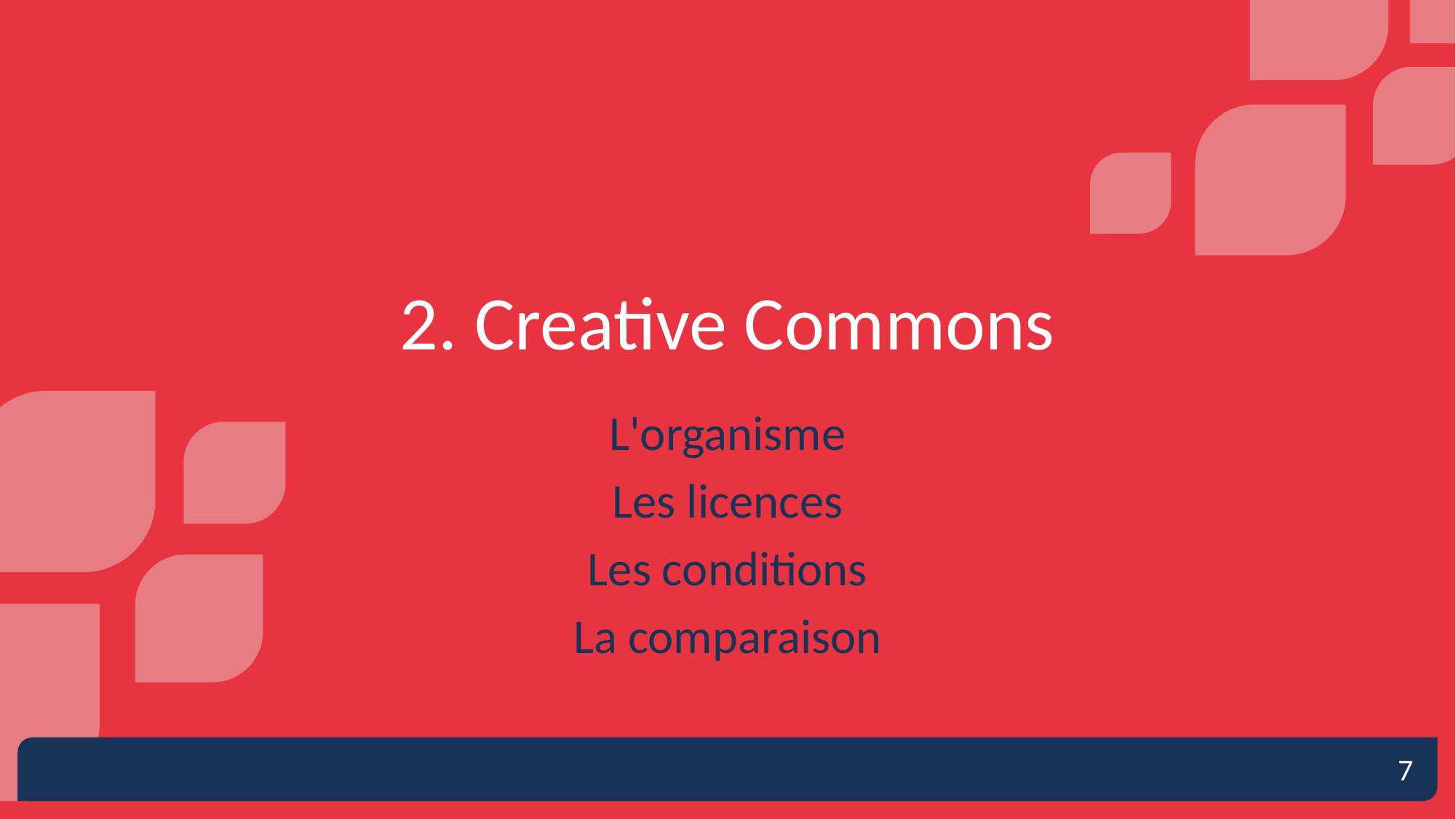

# 2. Creative Commons
L'organisme
Les licences
Les conditions
La comparaison

7